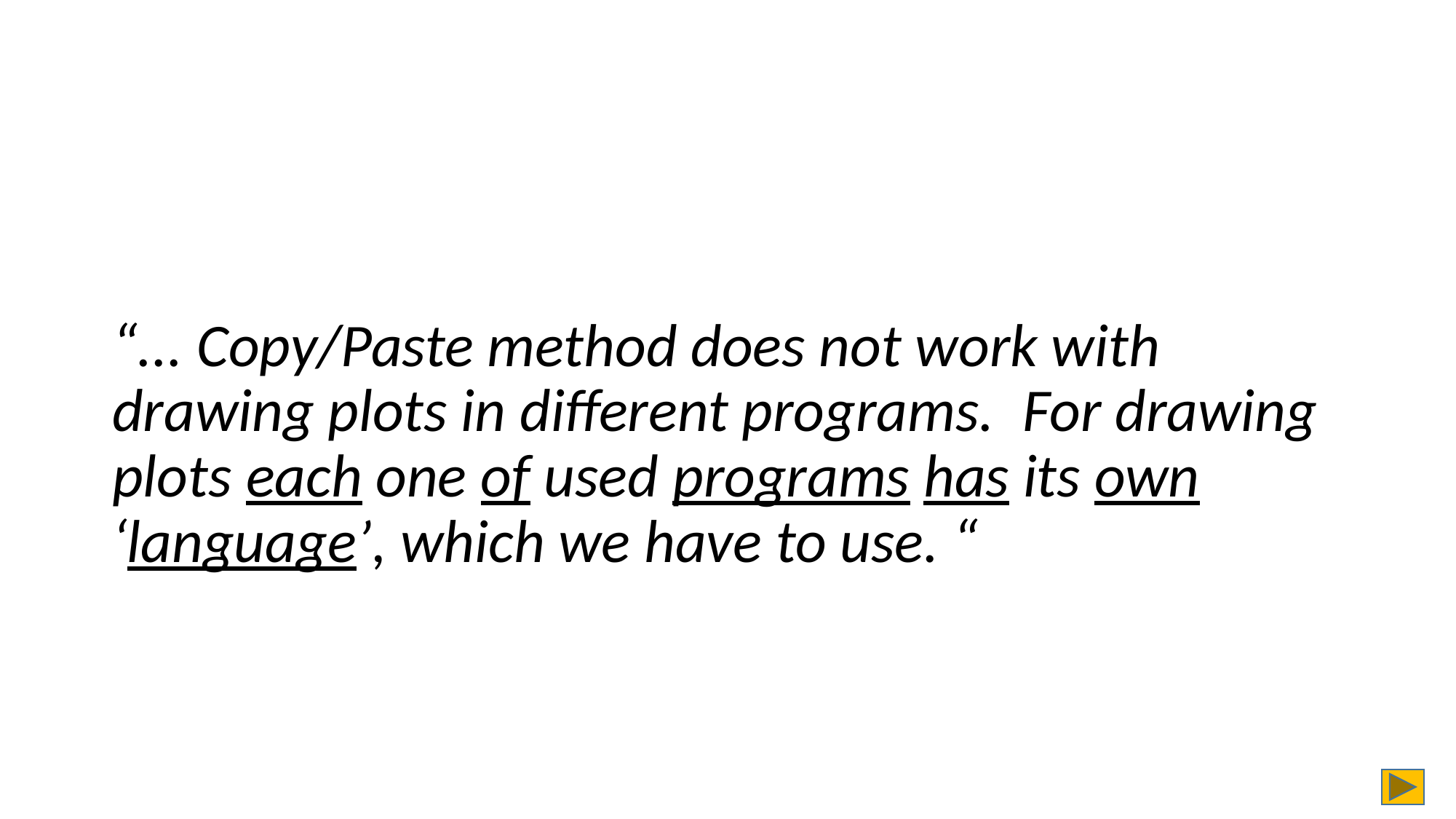

# “... Copy/Paste method does not work with drawing plots in different programs.  For drawing plots each one of used programs has its own ‘language’, which we have to use. “